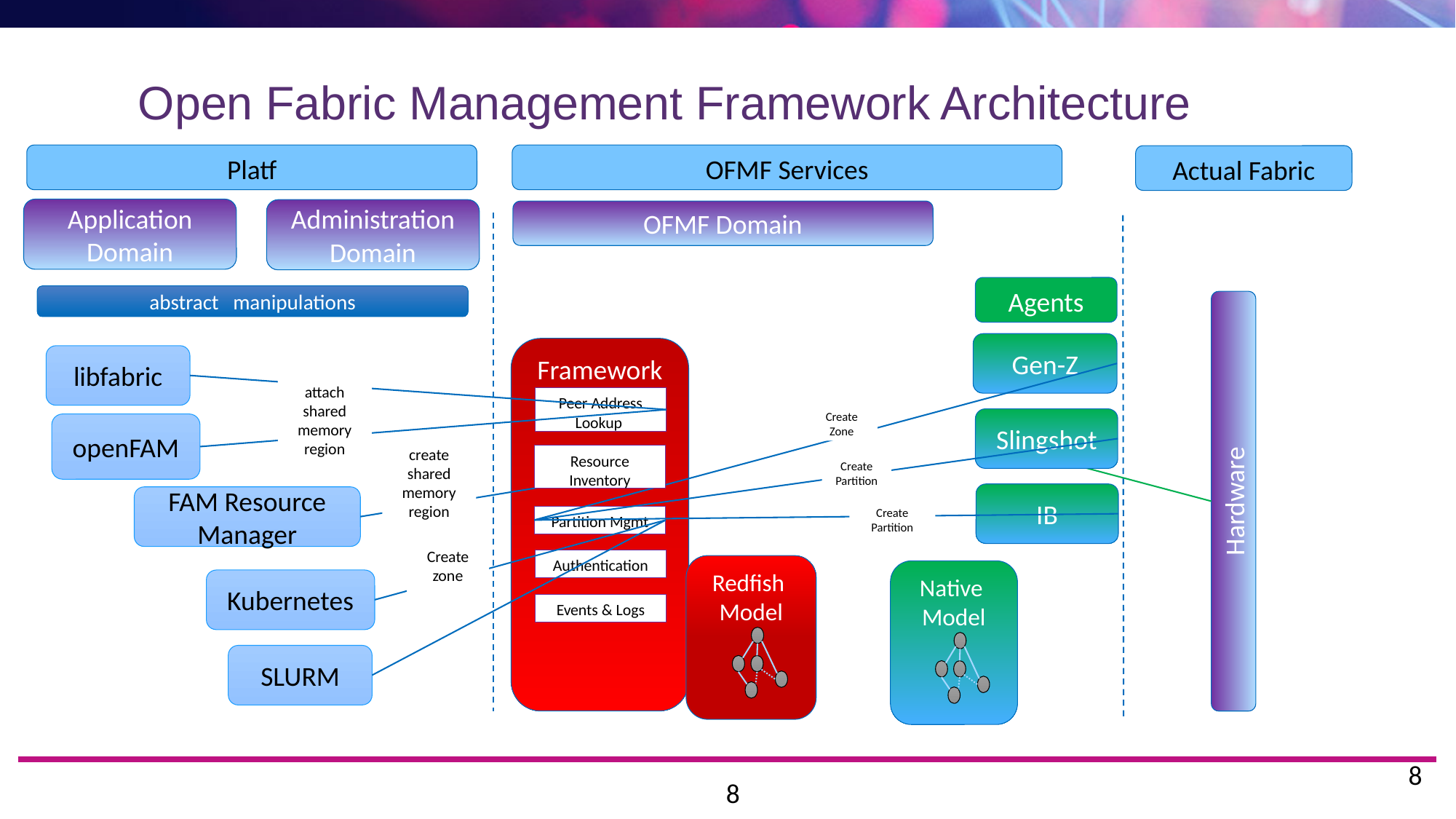

Open Fabric Management Framework Architecture
Platf
OFMF Services
Actual Fabric
Application Domain
Administration Domain
OFMF Domain
Agents
abstract   manipulations
Gen-Z
Framework
libfabric
attach shared memory region
Peer Address Lookup
Create Zone
Slingshot
openFAM
create shared memory region
Resource Inventory
Create Partition
Hardware
IB
FAM Resource
Manager
Create Partition
Partition Mgmt
Create zone
Authentication
Redfish
Model

Native
Model

Kubernetes
Events & Logs
SLURM
8
8